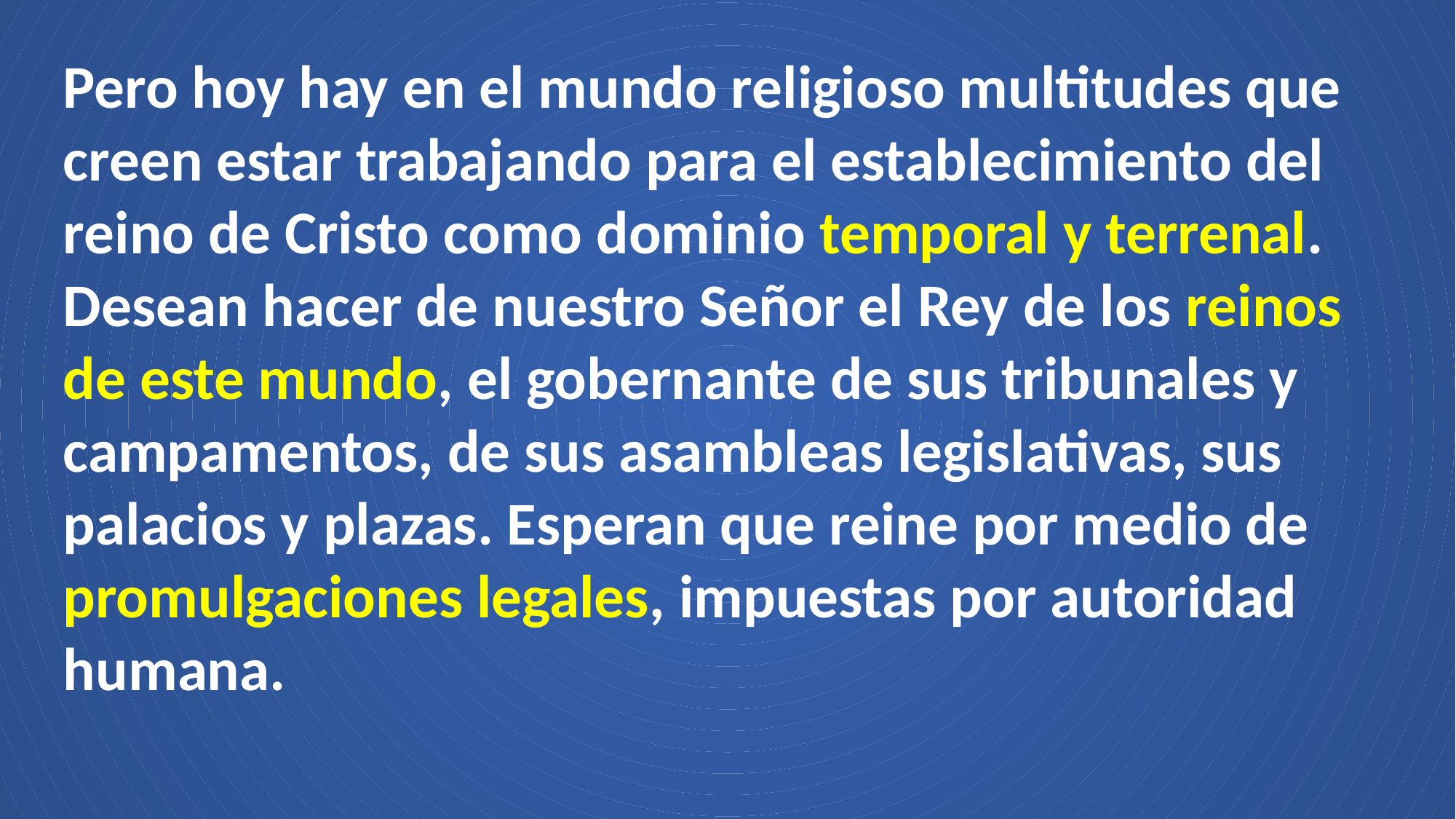

Pero hoy hay en el mundo religioso multitudes que creen estar trabajando para el establecimiento del reino de Cristo como dominio temporal y terrenal. Desean hacer de nuestro Señor el Rey de los reinos de este mundo, el gobernante de sus tribunales y campamentos, de sus asambleas legislativas, sus palacios y plazas. Esperan que reine por medio de promulgaciones legales, impuestas por autoridad humana.